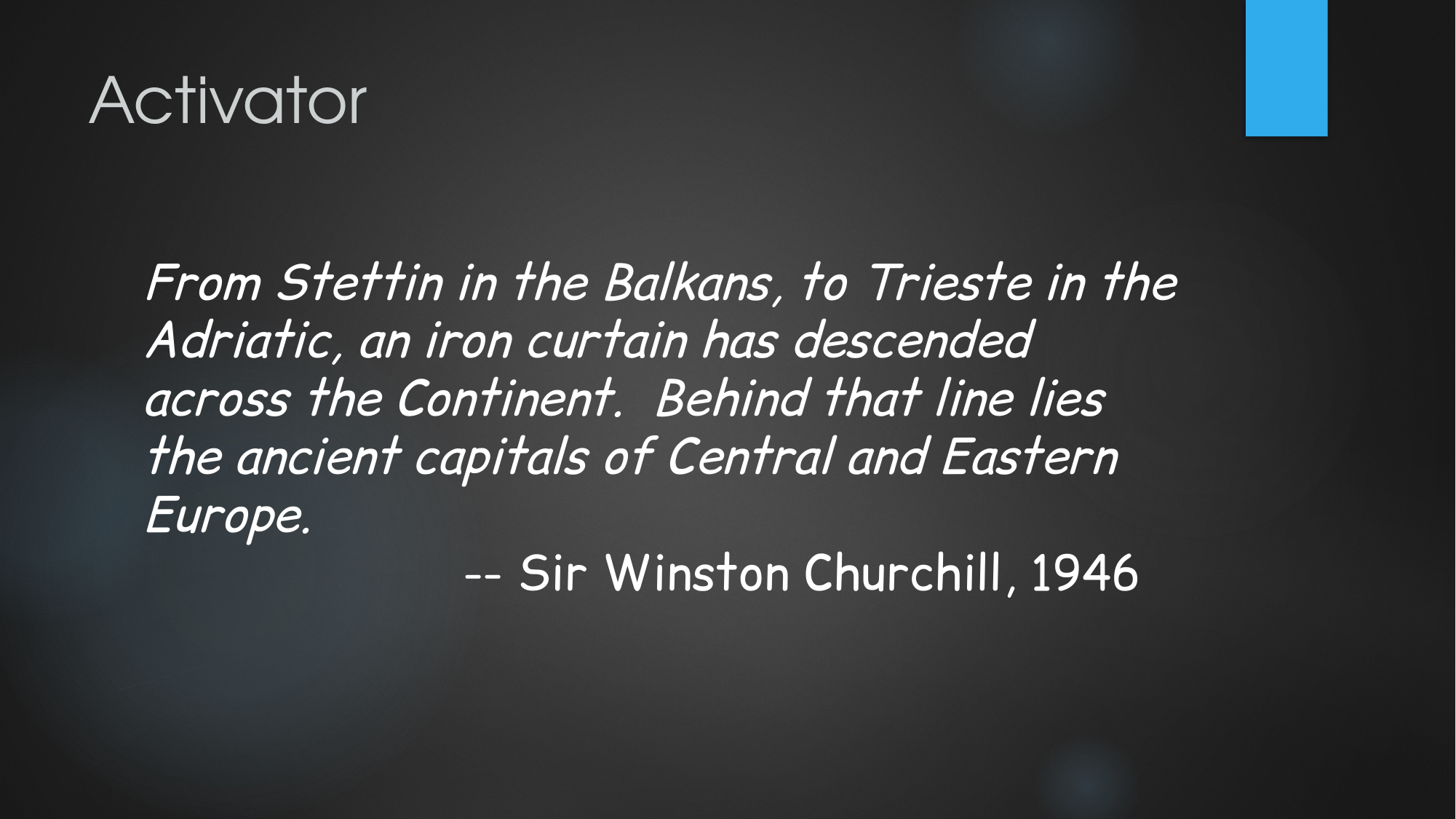

# Activator
From Stettin in the Balkans, to Trieste in the Adriatic, an iron curtain has descended across the Continent.  Behind that line lies the ancient capitals of Central and Eastern Europe.
                      -- Sir Winston Churchill, 1946